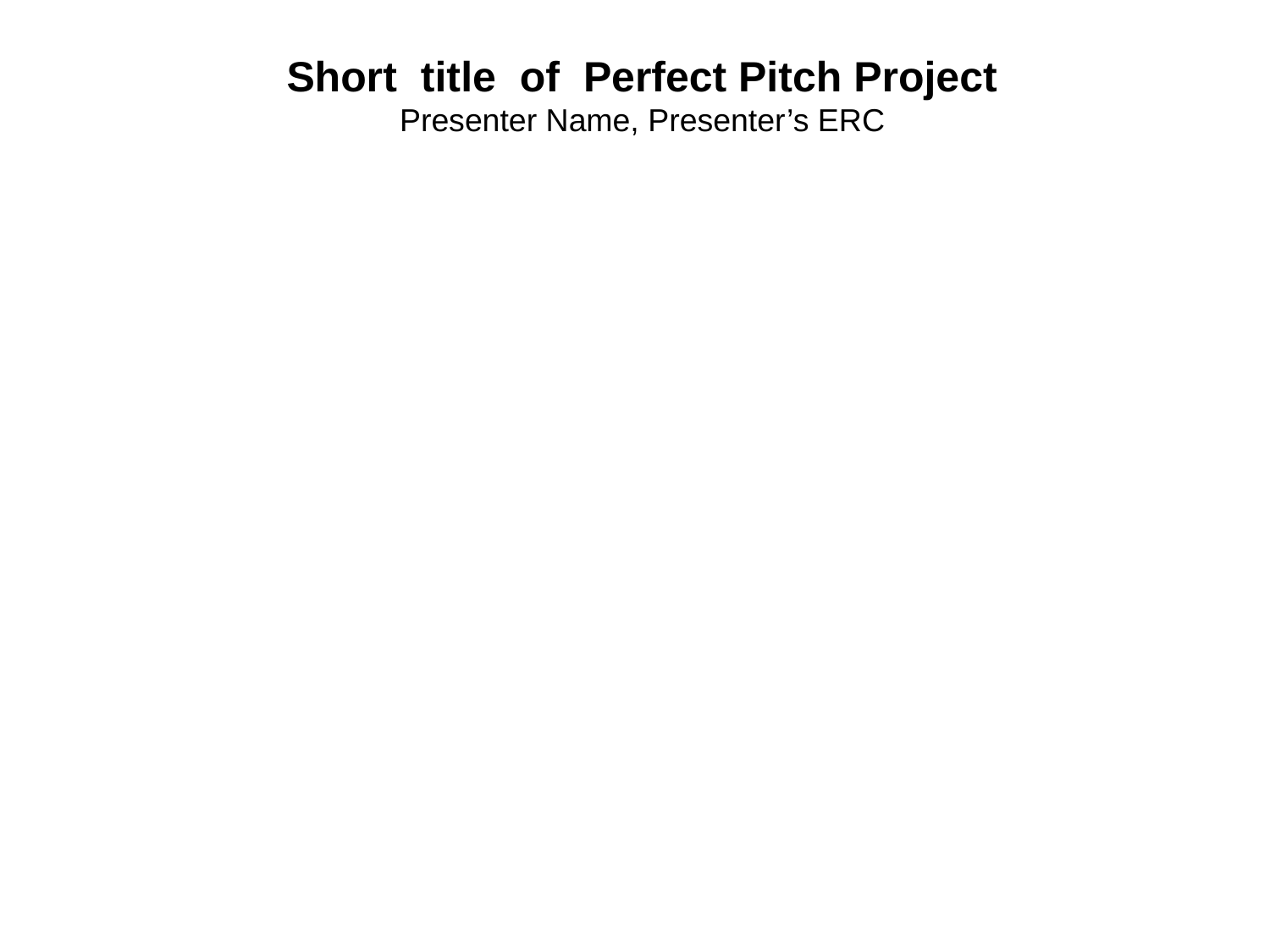

Short  title  of  Perfect Pitch Project
Presenter Name, Presenter’s ERC